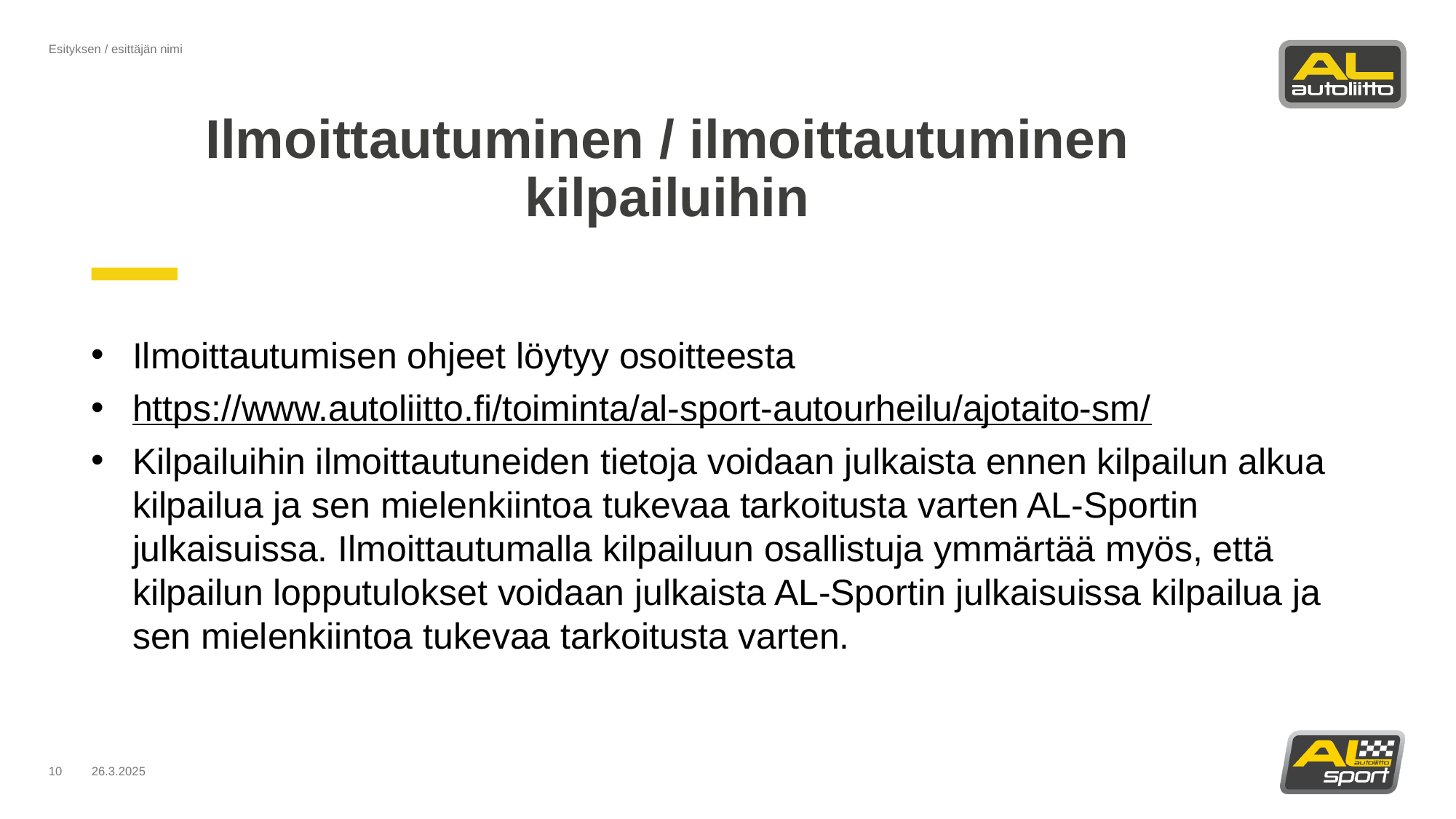

Esityksen / esittäjän nimi
# Ilmoittautuminen / ilmoittautuminen kilpailuihin
Ilmoittautumisen ohjeet löytyy osoitteesta
https://www.autoliitto.fi/toiminta/al-sport-autourheilu/ajotaito-sm/
Kilpailuihin ilmoittautuneiden tietoja voidaan julkaista ennen kilpailun alkua kilpailua ja sen mielenkiintoa tukevaa tarkoitusta varten AL-Sportin julkaisuissa. Ilmoittautumalla kilpailuun osallistuja ymmärtää myös, että kilpailun lopputulokset voidaan julkaista AL-Sportin julkaisuissa kilpailua ja sen mielenkiintoa tukevaa tarkoitusta varten.
10
26.3.2025